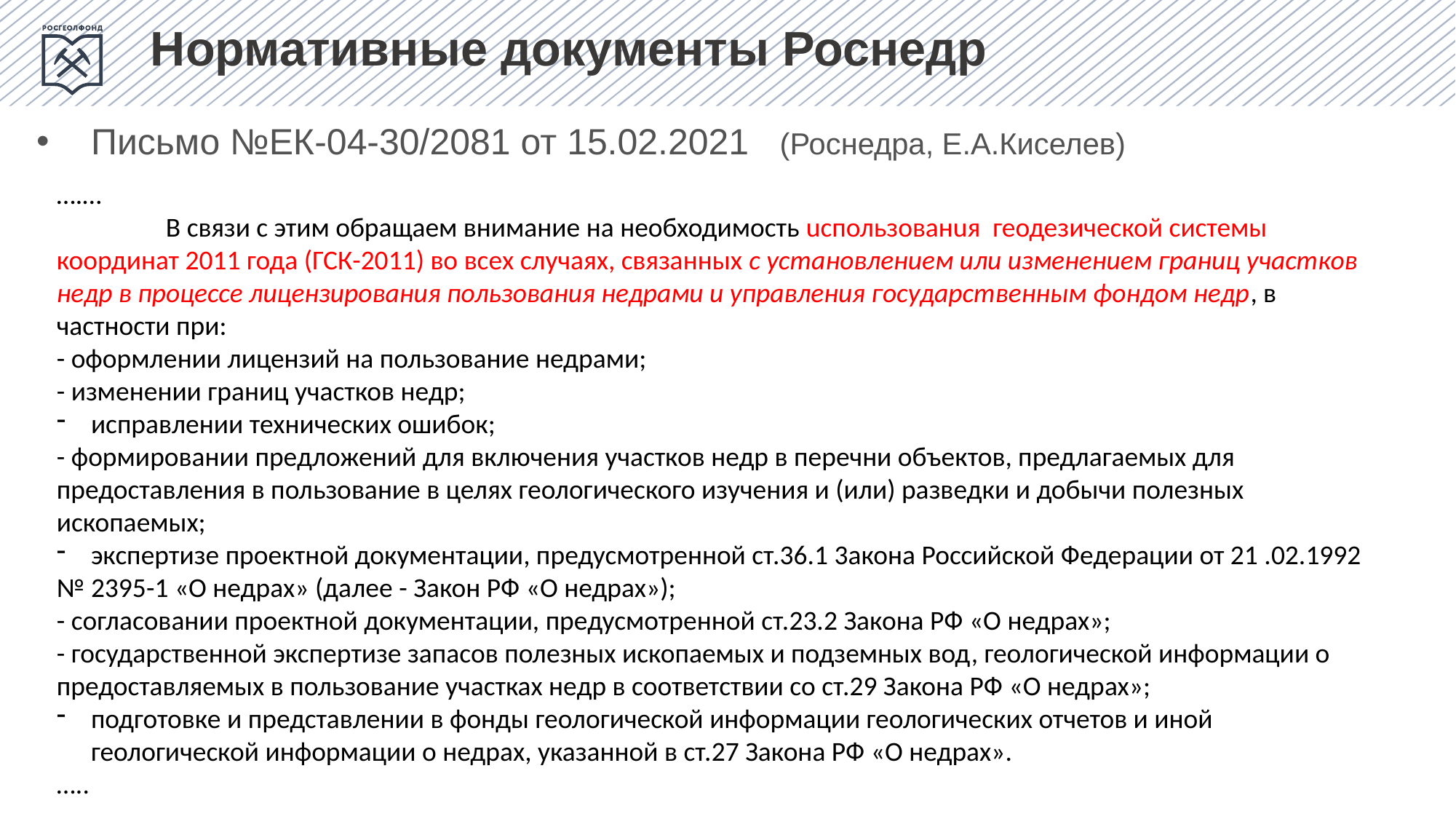

Нормативные документы Роснедр

Письмо №ЕК-04-30/2081 от 15.02.2021   (Роснедра, Е.А.Киселев)
….…
	В связи с этим обращаем внимание на необходимость uспользованuя  геодезической системы координат 2011 года (ГСК-2011) во всех случаях, связанных с установлением или изменением границ участков недр в процессе лицензирования пользования недрами и управления государственным фондом недр, в частности при:
- оформлении лицензий на пользование недрами;
- изменении границ участков недр;
исправлении технических ошибок;
- формировании предложений для включения участков недр в перечни объектов, предлагаемых для предоставления в пользование в целях геологического изучения и (или) разведки и добычи полезных ископаемых;
экспертизе проектной документации, предусмотренной ст.36.1 3акона Российской Федерации от 21 .02.1992
№ 2395-1 «О недрах» (далее - Закон РФ «О недрах»);
- согласовании проектной документации, предусмотренной ст.23.2 Закона РФ «О недрах»;
- государственной экспертизе запасов полезных ископаемых и подземных вод, геологической информации о предоставляемых в пользование участках недр в соответствии со ст.29 Закона РФ «О недрах»;
подготовке и представлении в фонды геологической информации геологических отчетов и иной геологической информации о недрaх, указанной в ст.27 Закона РФ «О недрах».
…..